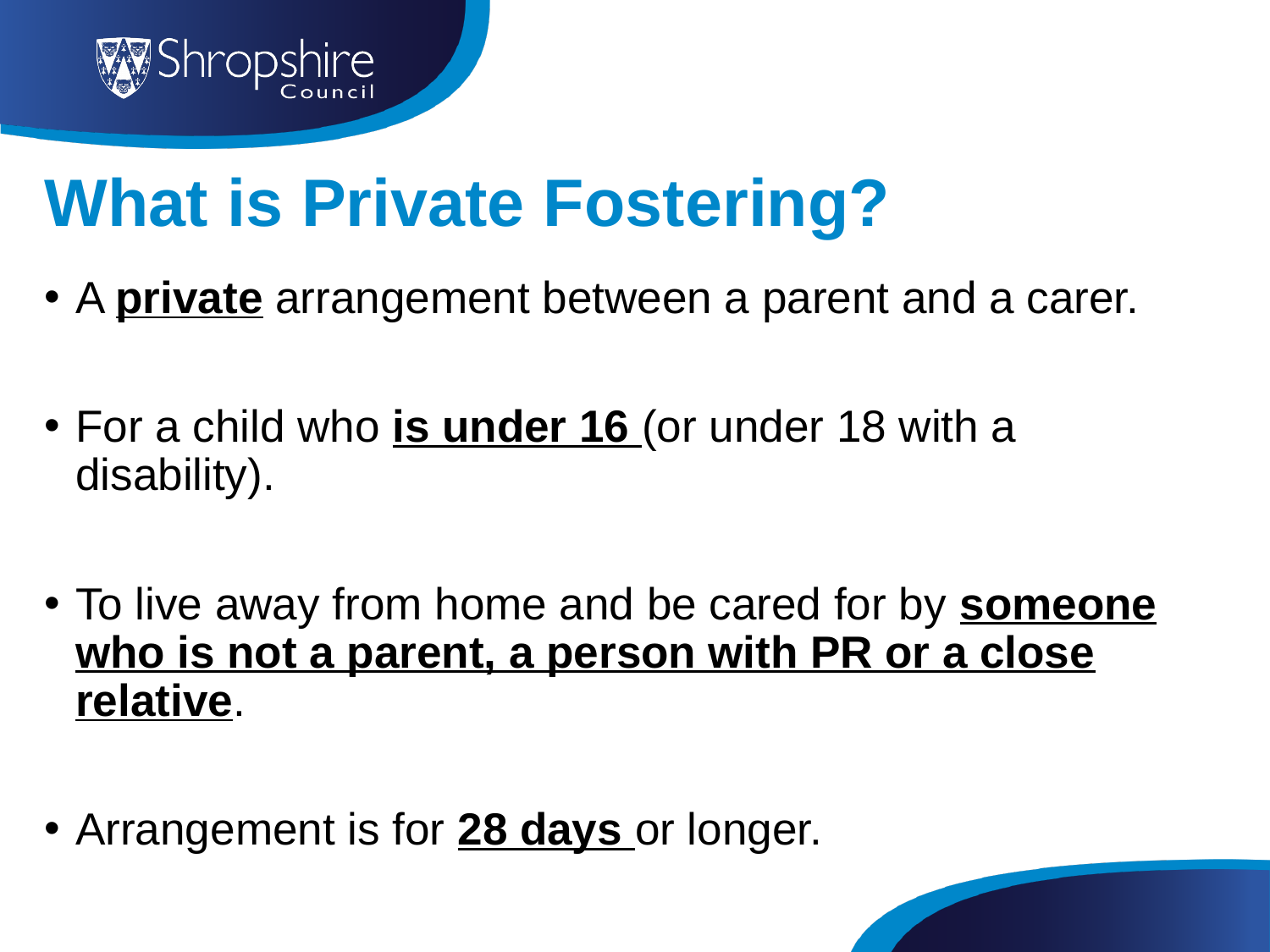

# What is Private Fostering?
A private arrangement between a parent and a carer.

For a child who is under 16 (or under 18 with a disability).

To live away from home and be cared for by someone who is not a parent, a person with PR or a close relative.

Arrangement is for 28 days or longer.